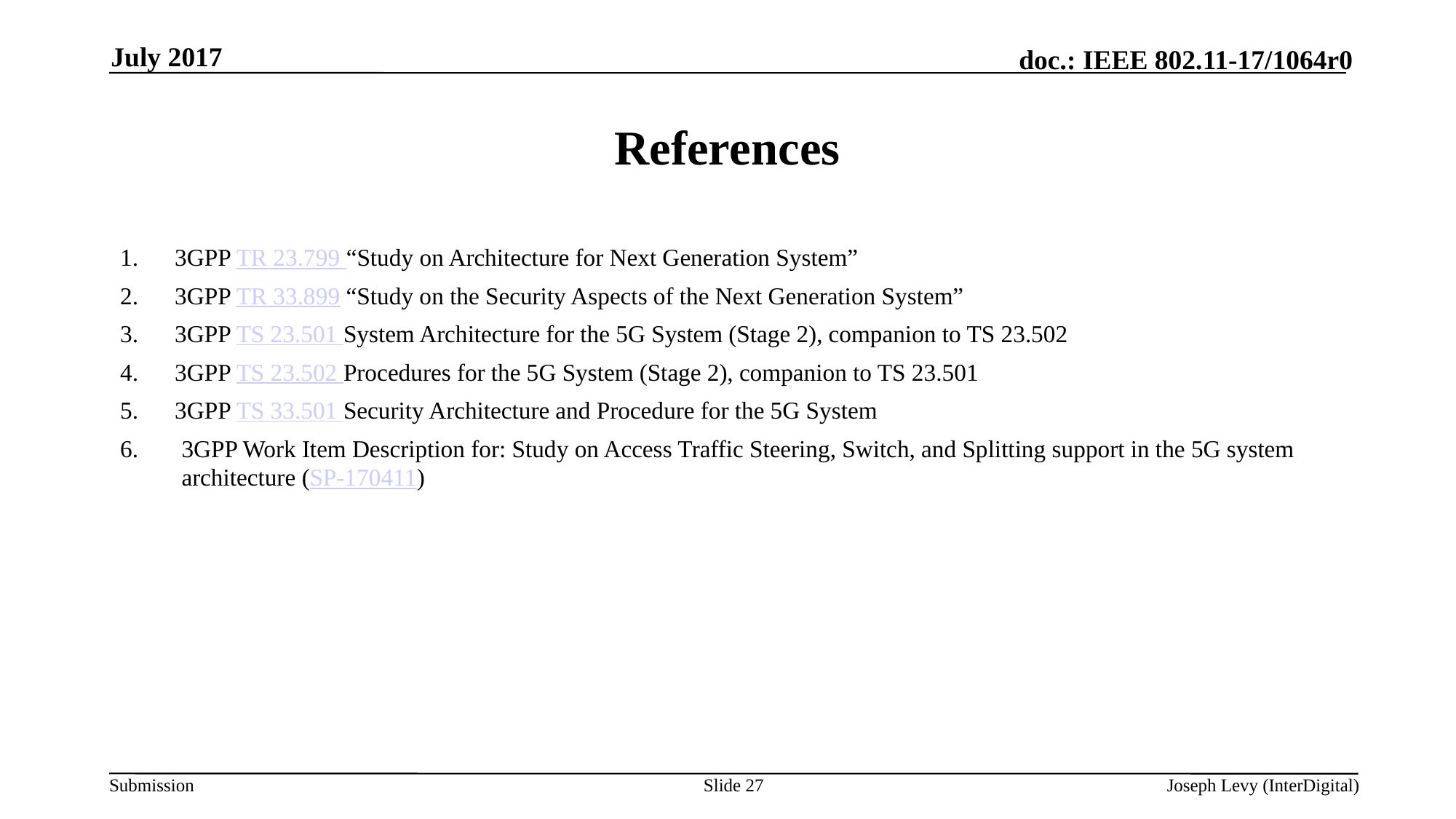

July 2017
# References
3GPP TR 23.799 “Study on Architecture for Next Generation System”
3GPP TR 33.899 “Study on the Security Aspects of the Next Generation System”
3GPP TS 23.501 System Architecture for the 5G System (Stage 2), companion to TS 23.502
3GPP TS 23.502 Procedures for the 5G System (Stage 2), companion to TS 23.501
3GPP TS 33.501 Security Architecture and Procedure for the 5G System
3GPP Work Item Description for: Study on Access Traffic Steering, Switch, and Splitting support in the 5G system architecture (SP-170411)

Slide 27
Joseph Levy (InterDigital)